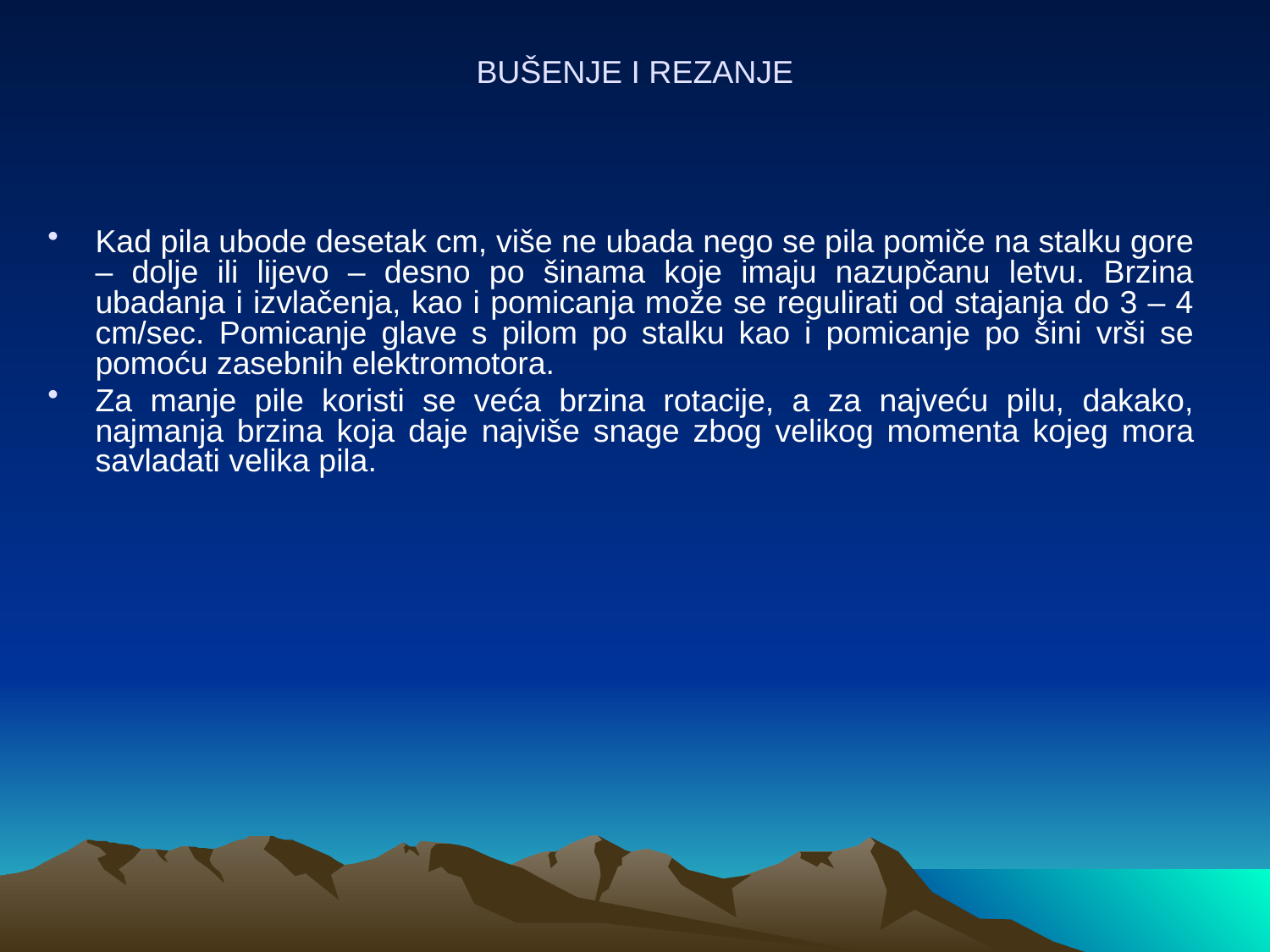

# BUŠENJE I REZANJE
Kad pila ubode desetak cm, više ne ubada nego se pila pomiče na stalku gore – dolje ili lijevo – desno po šinama koje imaju nazupčanu letvu. Brzina ubadanja i izvlačenja, kao i pomicanja može se regulirati od stajanja do 3 – 4 cm/sec. Pomicanje glave s pilom po stalku kao i pomicanje po šini vrši se pomoću zasebnih elektromotora.
Za manje pile koristi se veća brzina rotacije, a za najveću pilu, dakako, najmanja brzina koja daje najviše snage zbog velikog momenta kojeg mora savladati velika pila.